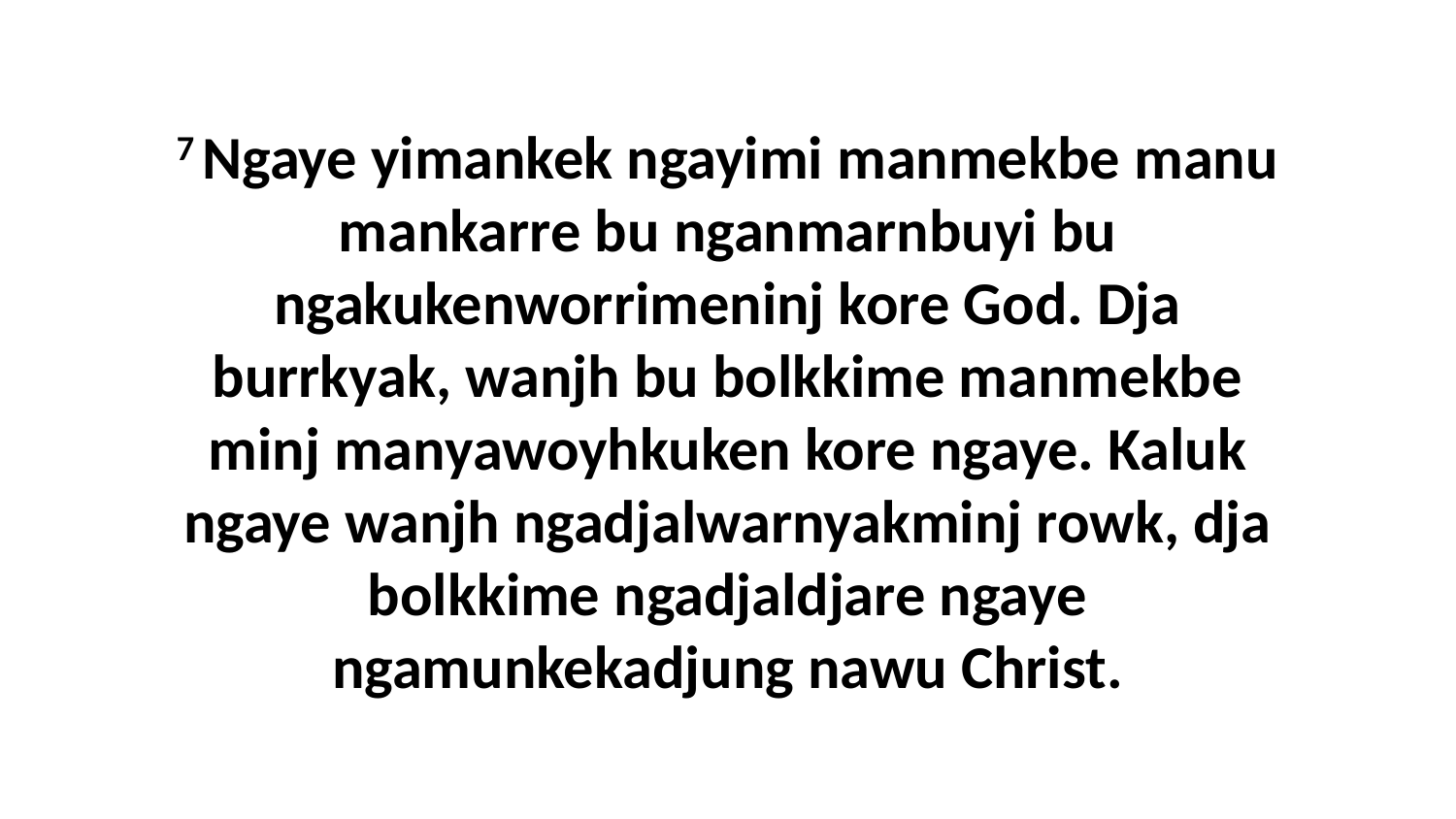

7 Ngaye yimankek ngayimi manmekbe manu mankarre bu nganmarnbuyi bu ngakukenworrimeninj kore God. Dja burrkyak, wanjh bu bolkkime manmekbe minj manyawoyhkuken kore ngaye. Kaluk ngaye wanjh ngadjalwarnyakminj rowk, dja bolkkime ngadjaldjare ngaye ngamunkekadjung nawu Christ.